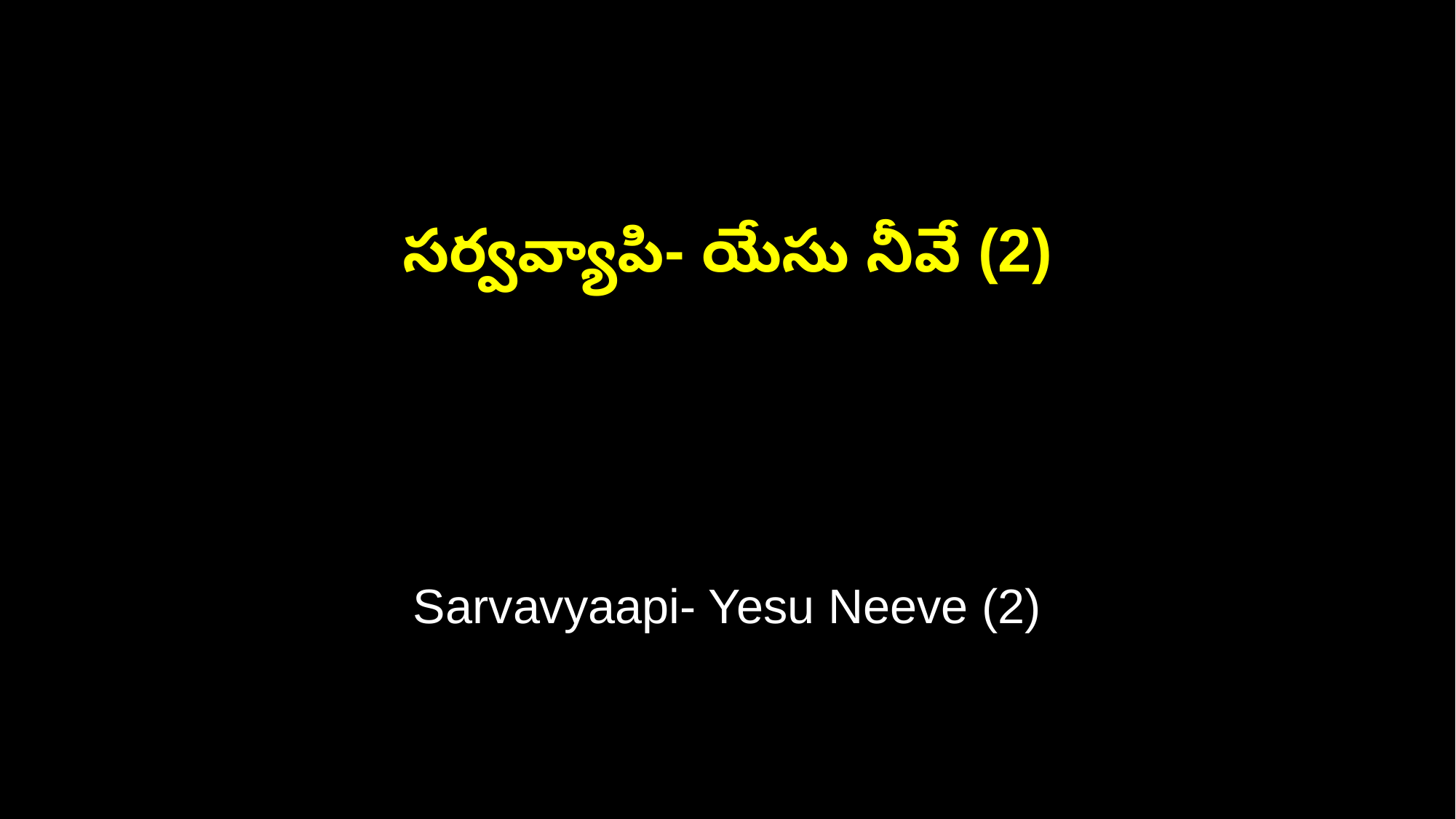

సర్వవ్యాపి- యేసు నీవే (2)
Sarvavyaapi- Yesu Neeve (2)